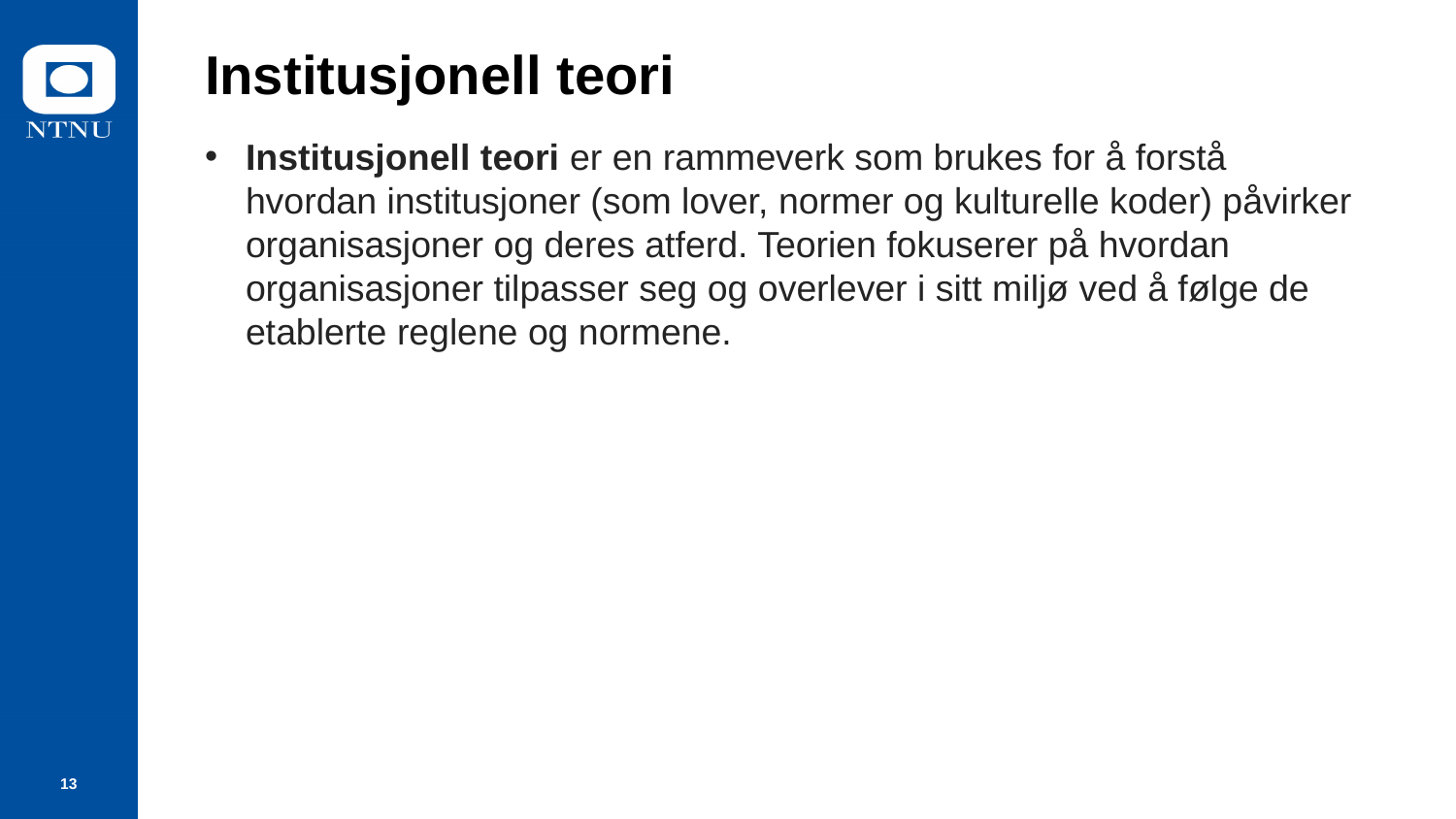

# Institusjonell teori
Institusjonell teori er en rammeverk som brukes for å forstå hvordan institusjoner (som lover, normer og kulturelle koder) påvirker organisasjoner og deres atferd. Teorien fokuserer på hvordan organisasjoner tilpasser seg og overlever i sitt miljø ved å følge de etablerte reglene og normene.